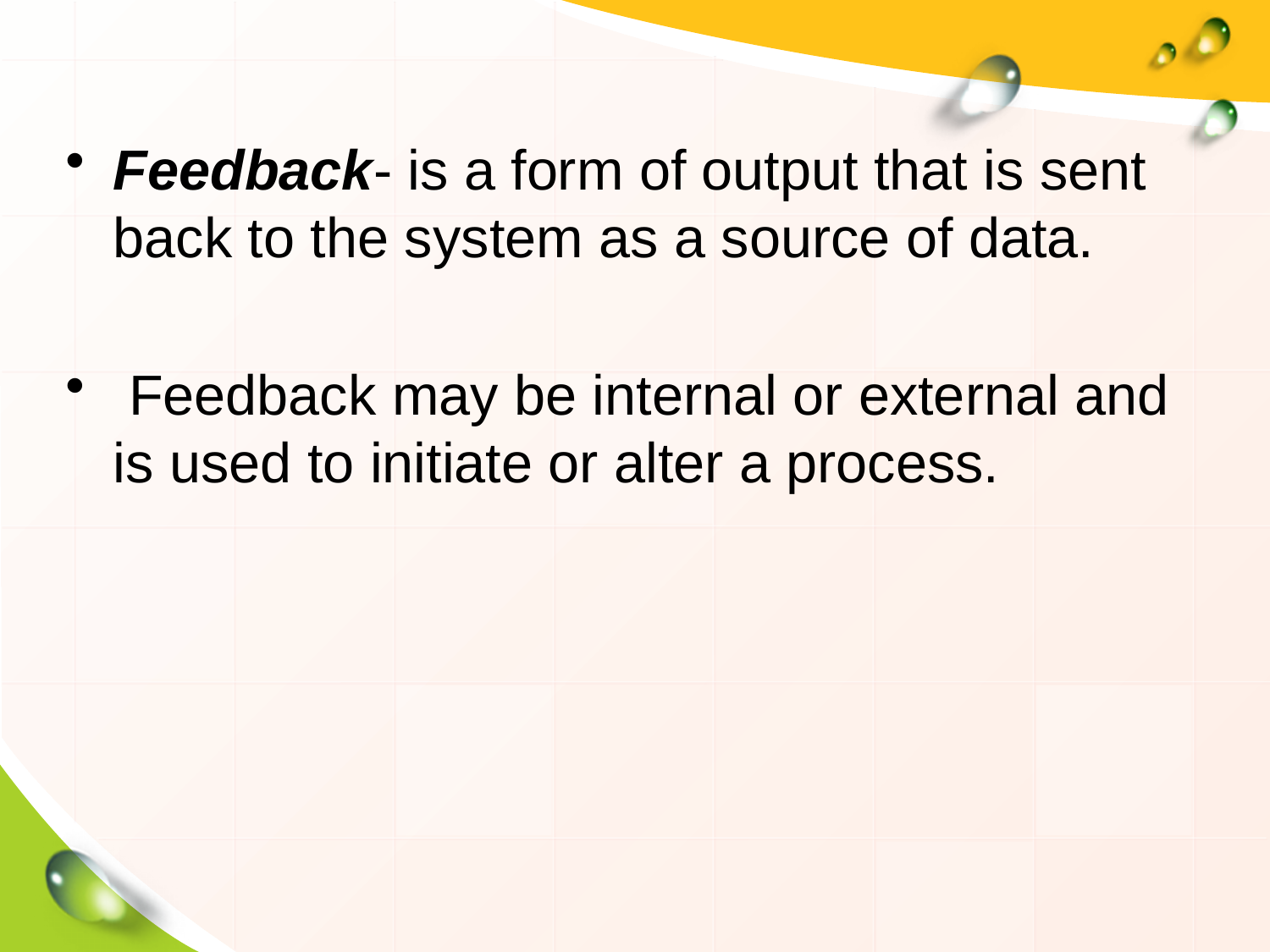

Feedback- is a form of output that is sent back to the system as a source of data.

 Feedback may be internal or external and is used to initiate or alter a process.